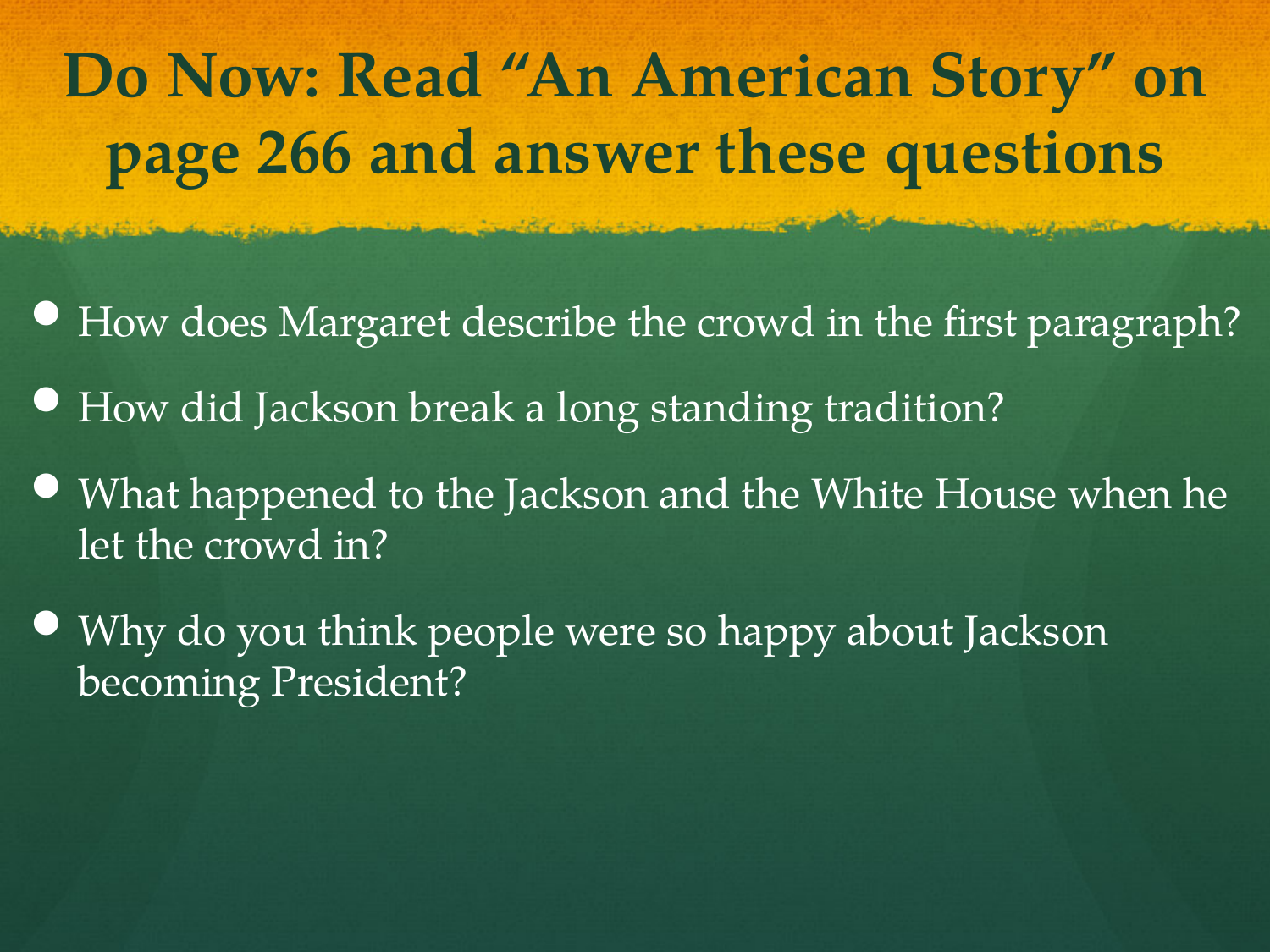

# Do Now: Read “An American Story” on page 266 and answer these questions
How does Margaret describe the crowd in the first paragraph?
How did Jackson break a long standing tradition?
What happened to the Jackson and the White House when he let the crowd in?
Why do you think people were so happy about Jackson becoming President?